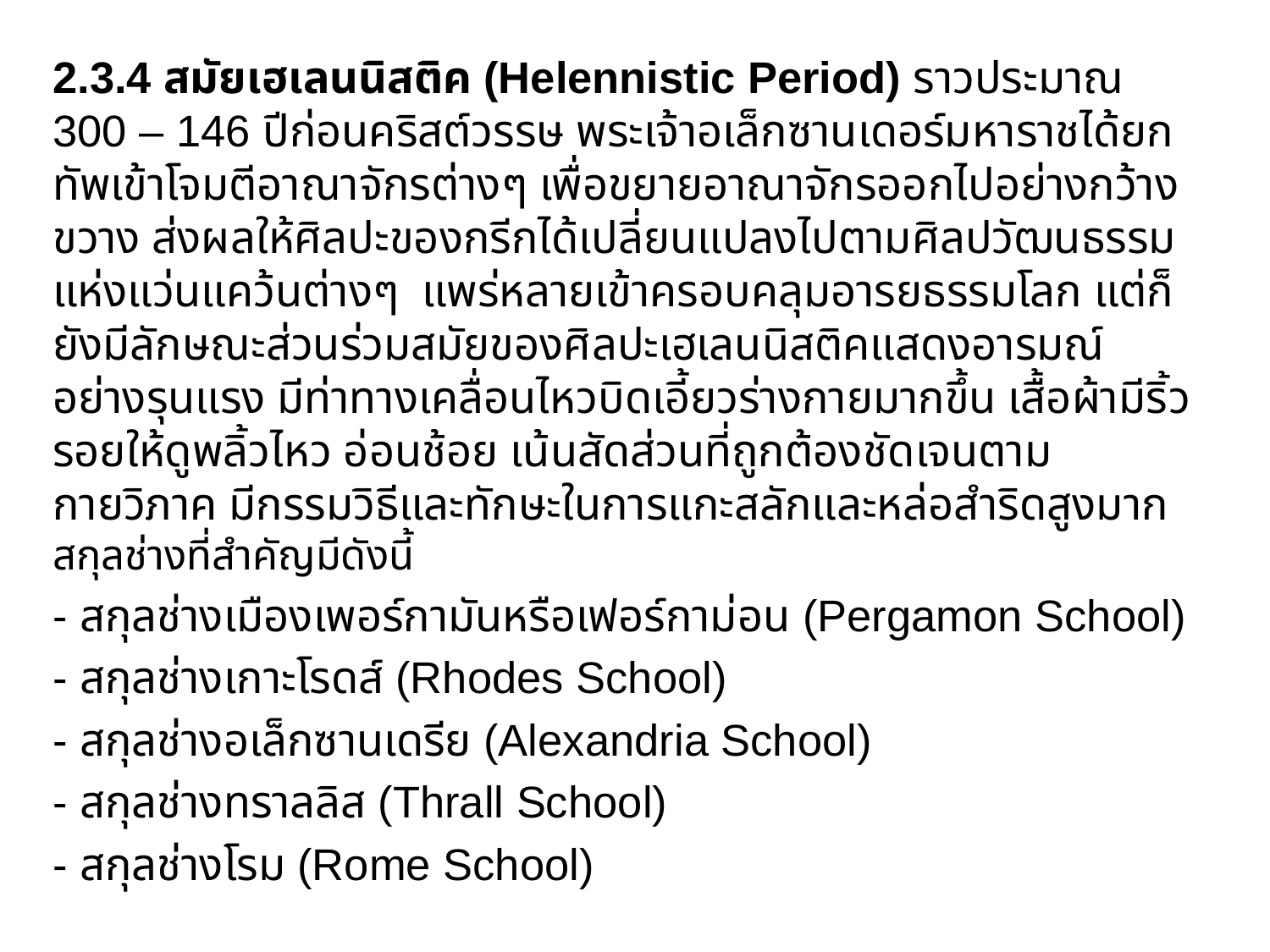

2.3.4 สมัยเฮเลนนิสติค (Helennistic Period) ราวประมาณ 300 – 146 ปีก่อนคริสต์วรรษ พระเจ้าอเล็กซานเดอร์มหาราชได้ยกทัพเข้าโจมตีอาณาจักรต่างๆ เพื่อขยายอาณาจักรออกไปอย่างกว้างขวาง ส่งผลให้ศิลปะของกรีกได้เปลี่ยนแปลงไปตามศิลปวัฒนธรรมแห่งแว่นแคว้นต่างๆ  แพร่หลายเข้าครอบคลุมอารยธรรมโลก แต่ก็ยังมีลักษณะส่วนร่วมสมัยของศิลปะเฮเลนนิสติคแสดงอารมณ์อย่างรุนแรง มีท่าทางเคลื่อนไหวบิดเอี้ยวร่างกายมากขึ้น เสื้อผ้ามีริ้วรอยให้ดูพลิ้วไหว อ่อนช้อย เน้นสัดส่วนที่ถูกต้องชัดเจนตามกายวิภาค มีกรรมวิธีและทักษะในการแกะสลักและหล่อสำริดสูงมากสกุลช่างที่สำคัญมีดังนี้
 	- สกุลช่างเมืองเพอร์กามันหรือเฟอร์กาม่อน (Pergamon School)
	- สกุลช่างเกาะโรดส์ (Rhodes School)
	- สกุลช่างอเล็กซานเดรีย (Alexandria School)
	- สกุลช่างทราลลิส (Thrall School)
	- สกุลช่างโรม (Rome School)